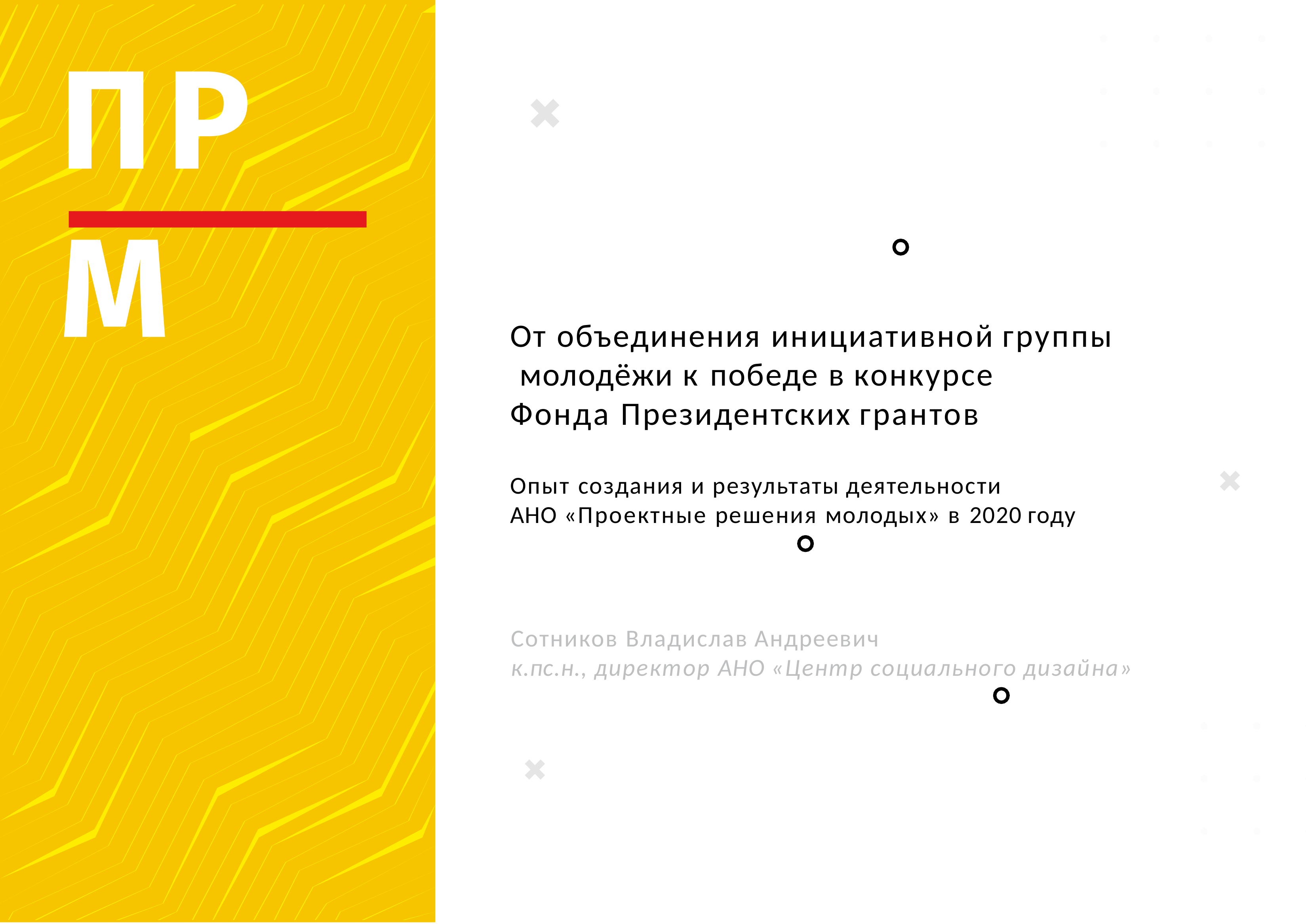

ПРМ

# От объединения инициативной группы  молодёжи к победе в конкурсе
Фонда Президентских грантов
Опыт создания и результаты деятельности
АНО «Проектные решения молодых» в 2020 году

Сотников Владислав Андреевич
к.пс.н., директор АНО «Центр социального дизайна»